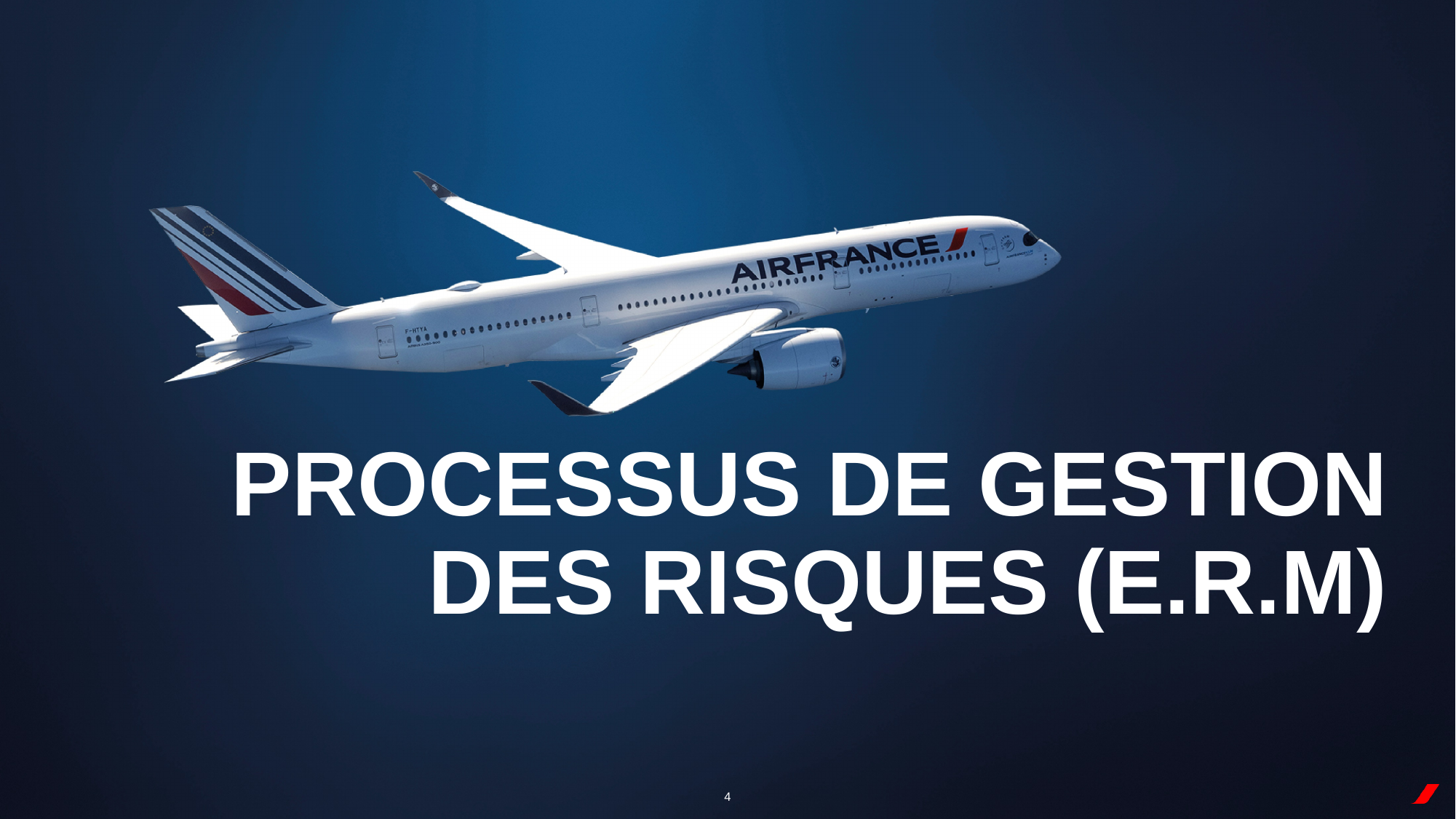

Processus de gestion des risques (E.R.M)
4